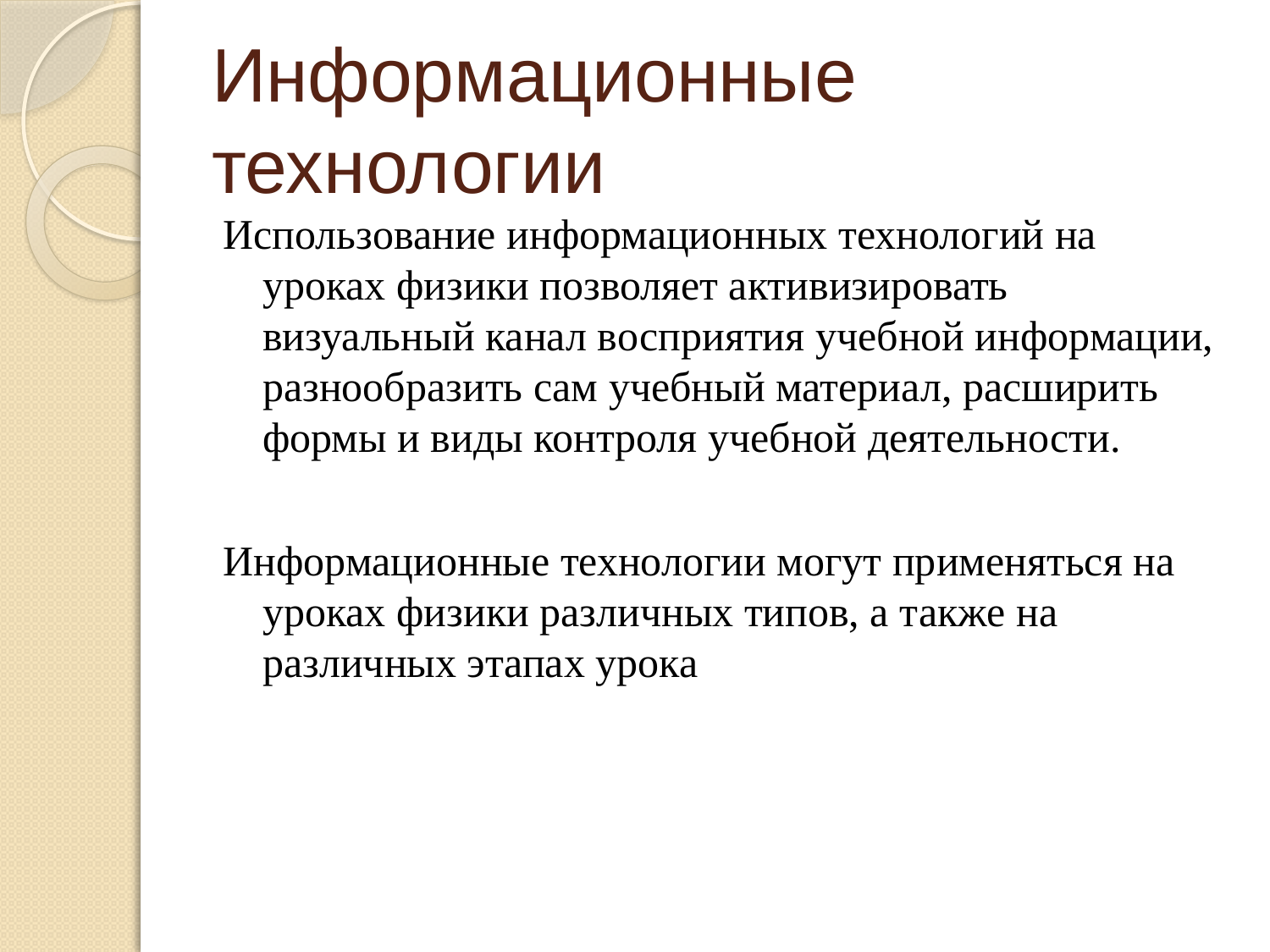

# Информационные технологии
Использование информационных технологий на уроках физики позволяет активизировать визуальный канал восприятия учебной информации, разнообразить сам учебный материал, расширить формы и виды контроля учебной деятельности.

Информационные технологии могут применяться на уроках физики различных типов, а также на различных этапах урока